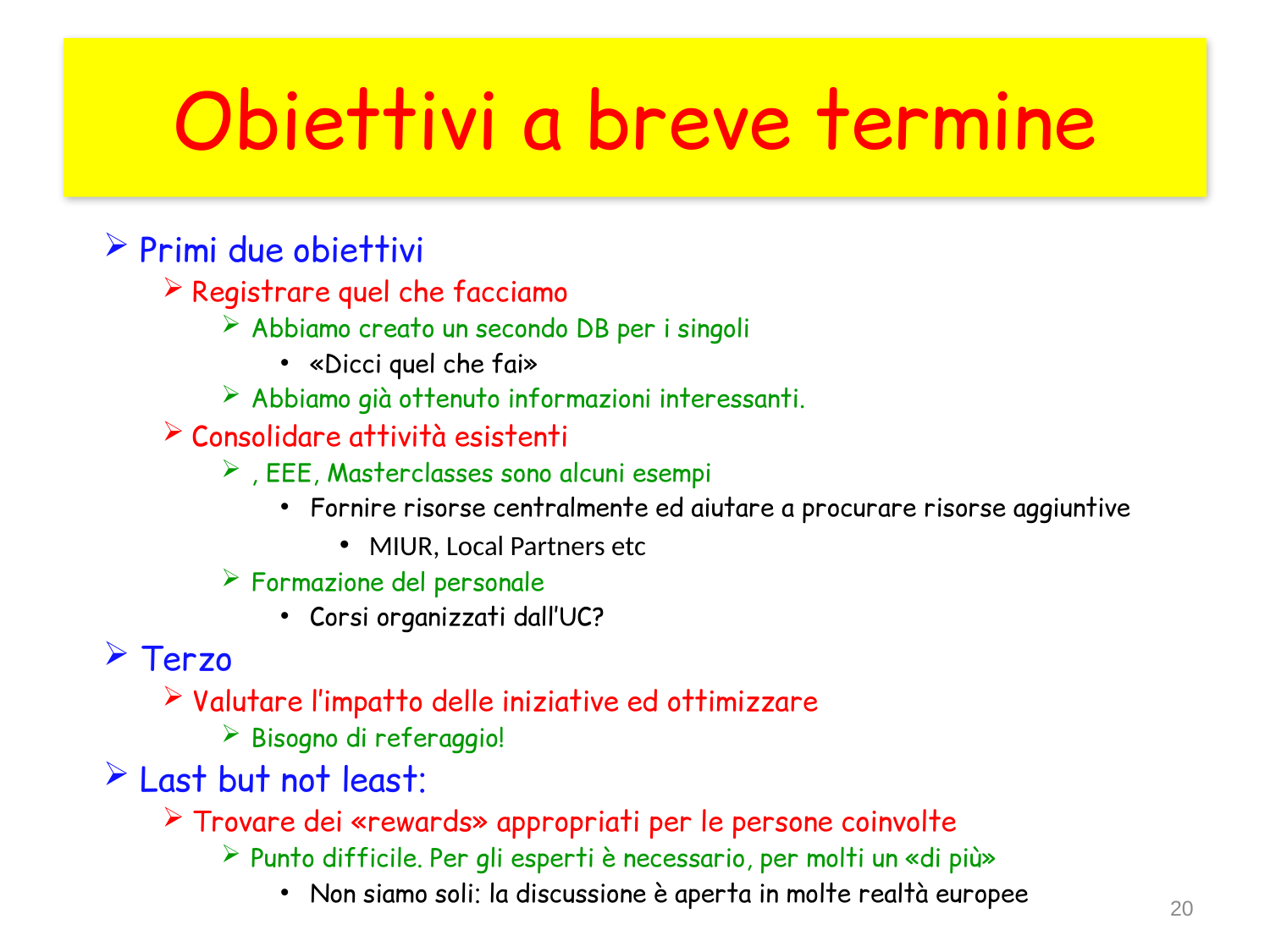

# Obiettivi a breve termine
Primi due obiettivi
Registrare quel che facciamo
Abbiamo creato un secondo DB per i singoli
«Dicci quel che fai»
Abbiamo già ottenuto informazioni interessanti.
Consolidare attività esistenti
, EEE, Masterclasses sono alcuni esempi
Fornire risorse centralmente ed aiutare a procurare risorse aggiuntive
MIUR, Local Partners etc
Formazione del personale
Corsi organizzati dall’UC?
Terzo
Valutare l’impatto delle iniziative ed ottimizzare
Bisogno di referaggio!
Last but not least:
Trovare dei «rewards» appropriati per le persone coinvolte
Punto difficile. Per gli esperti è necessario, per molti un «di più»
Non siamo soli: la discussione è aperta in molte realtà europee
20